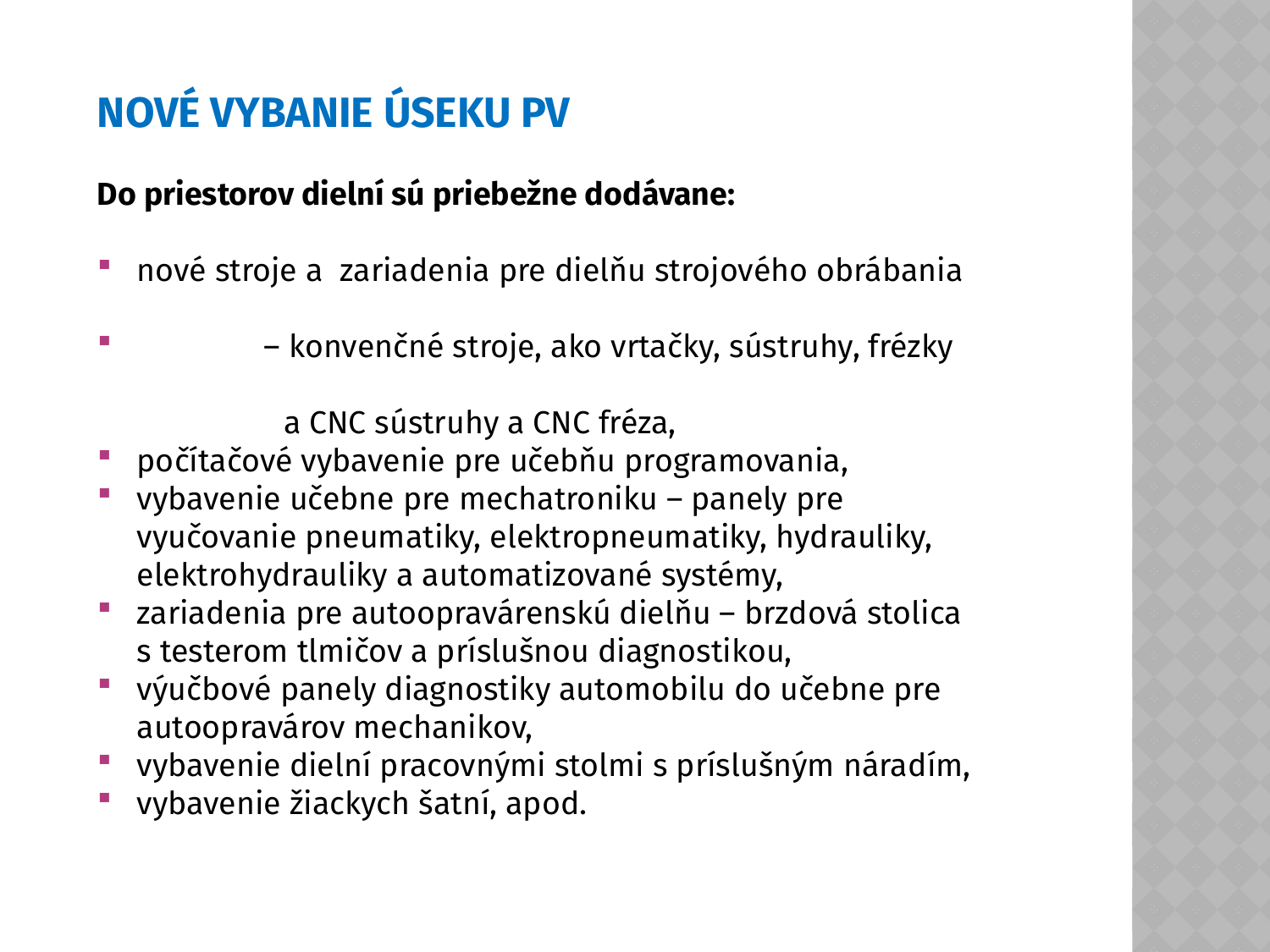

NOVÉ VYBANIE ÚSEKU PV

Do priestorov dielní sú priebežne dodávane:

nové stroje a  zariadenia pre dielňu strojového obrábania
               – konvenčné stroje, ako vrtačky, sústruhy, frézky
                      a CNC sústruhy a CNC fréza,
počítačové vybavenie pre učebňu programovania,
vybavenie učebne pre mechatroniku – panely pre vyučovanie pneumatiky, elektropneumatiky, hydrauliky, elektrohydrauliky a automatizované systémy,
zariadenia pre autoopravárenskú dielňu – brzdová stolica s testerom tlmičov a príslušnou diagnostikou,
výučbové panely diagnostiky automobilu do učebne pre autoopravárov mechanikov,
vybavenie dielní pracovnými stolmi s príslušným náradím,
vybavenie žiackych šatní, apod.